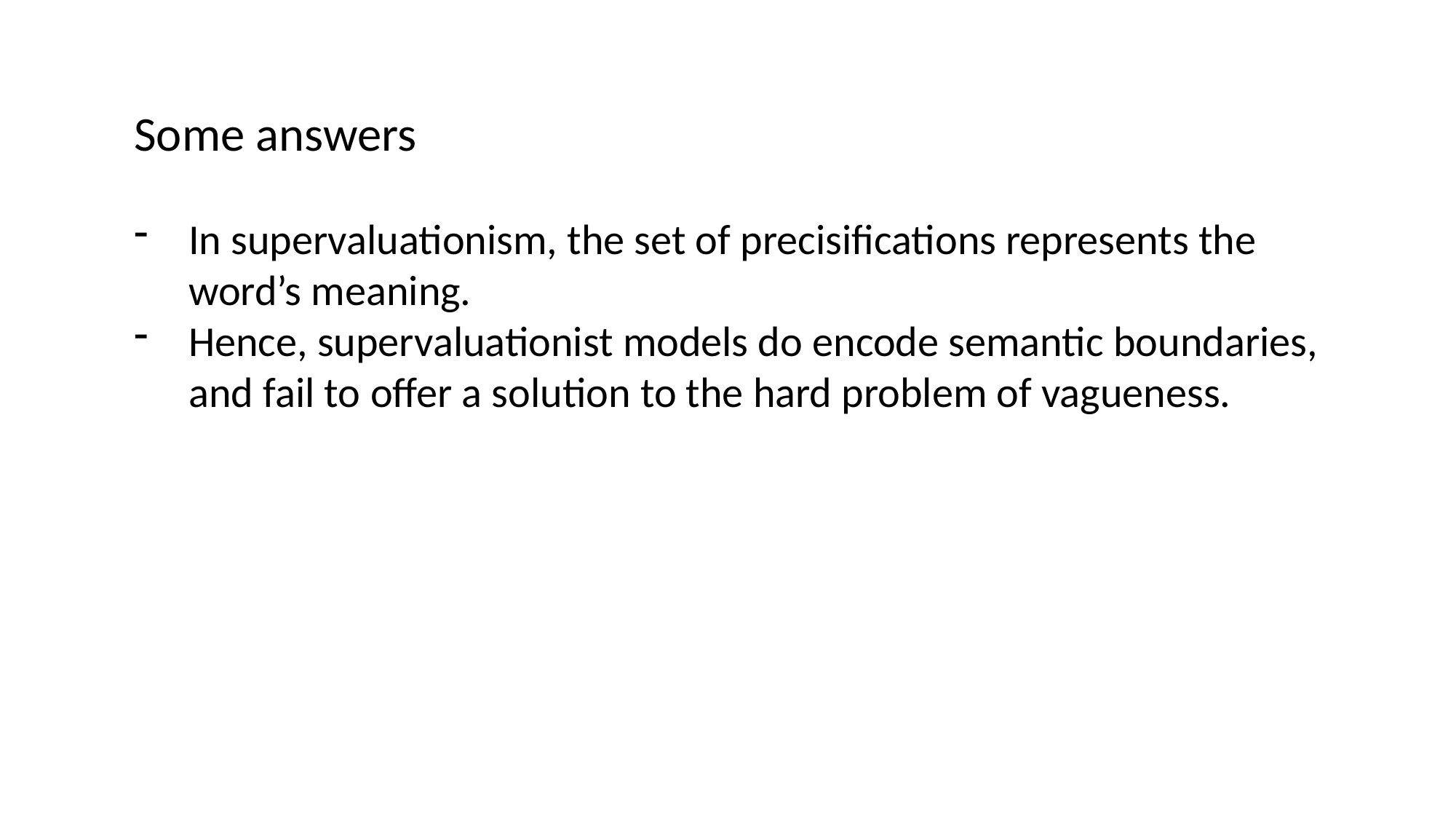

Some answers

In supervaluationism, the set of precisifications represents the word’s meaning.
Hence, supervaluationist models do encode semantic boundaries, and fail to offer a solution to the hard problem of vagueness.